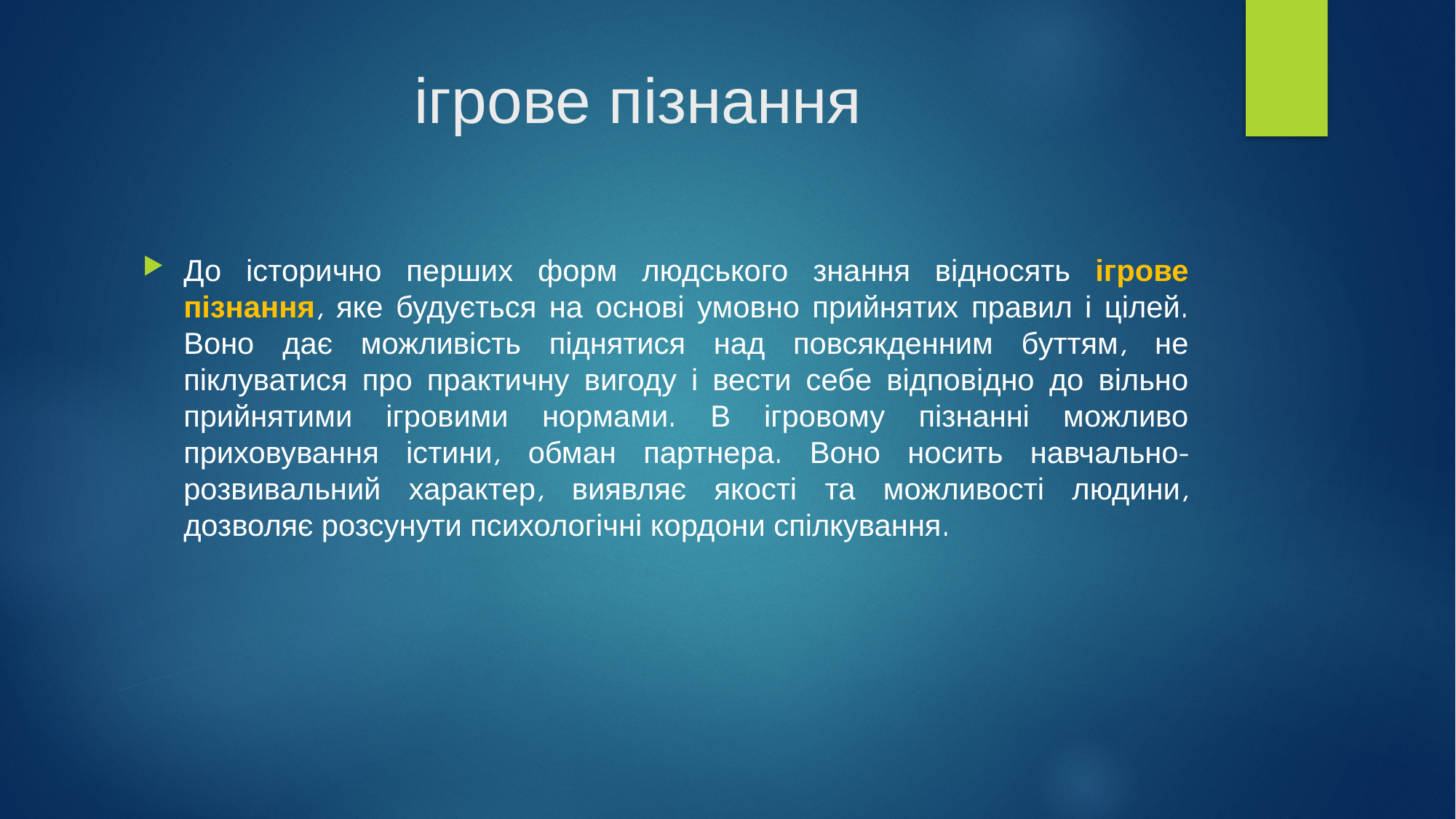

# ігрове пізнання
До історично перших форм людського знання відносять ігрове пізнання, яке будується на основі умовно прийнятих правил і цілей. Воно дає можливість піднятися над повсякденним буттям, не піклуватися про практичну вигоду і вести себе відповідно до вільно прийнятими ігровими нормами. В ігровому пізнанні можливо приховування істини, обман партнера. Воно носить навчально-розвивальний характер, виявляє якості та можливості людини, дозволяє розсунути психологічні кордони спілкування.